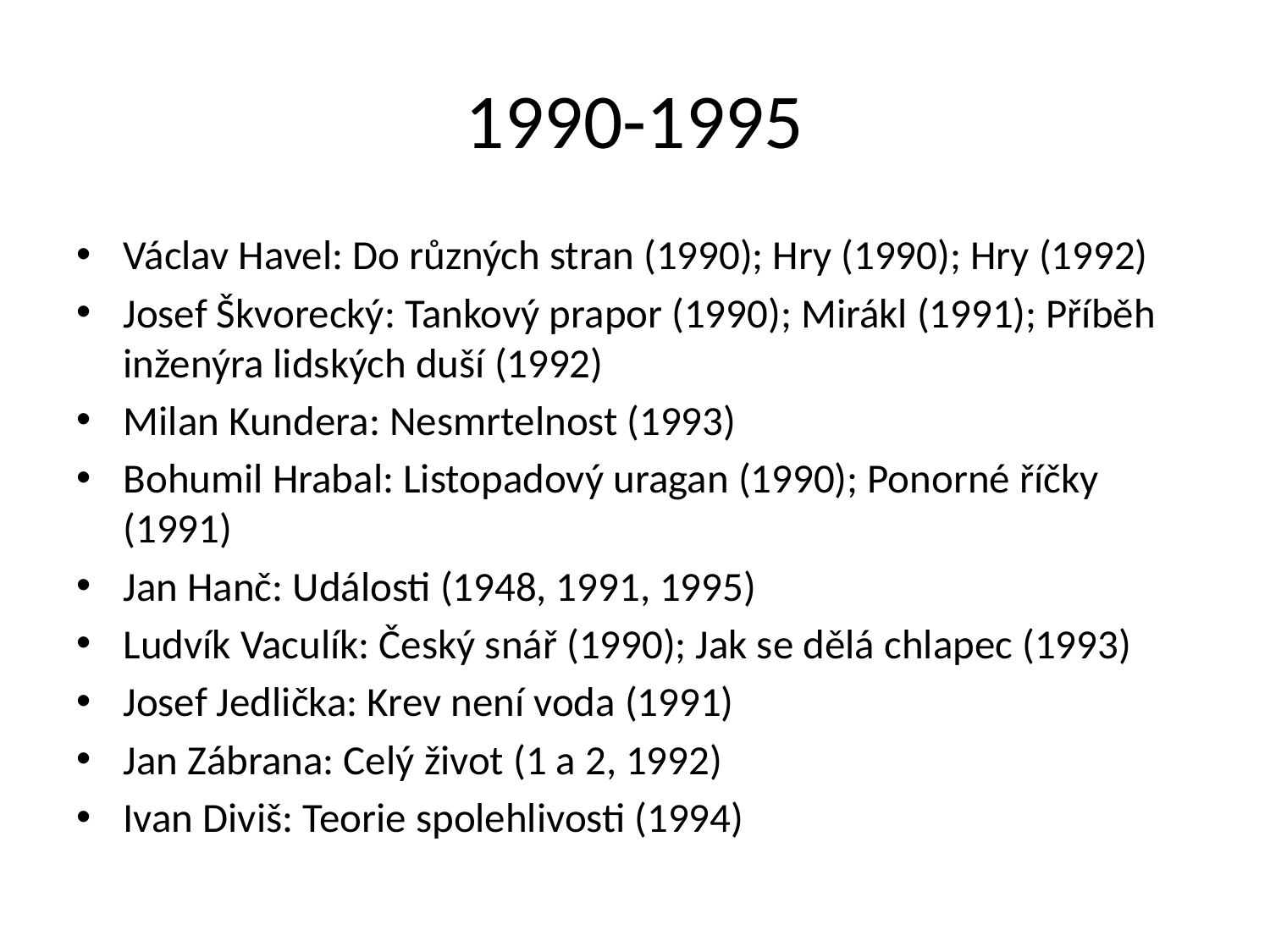

# 1990-1995
Václav Havel: Do různých stran (1990); Hry (1990); Hry (1992)
Josef Škvorecký: Tankový prapor (1990); Mirákl (1991); Příběh inženýra lidských duší (1992)
Milan Kundera: Nesmrtelnost (1993)
Bohumil Hrabal: Listopadový uragan (1990); Ponorné říčky (1991)
Jan Hanč: Události (1948, 1991, 1995)
Ludvík Vaculík: Český snář (1990); Jak se dělá chlapec (1993)
Josef Jedlička: Krev není voda (1991)
Jan Zábrana: Celý život (1 a 2, 1992)
Ivan Diviš: Teorie spolehlivosti (1994)